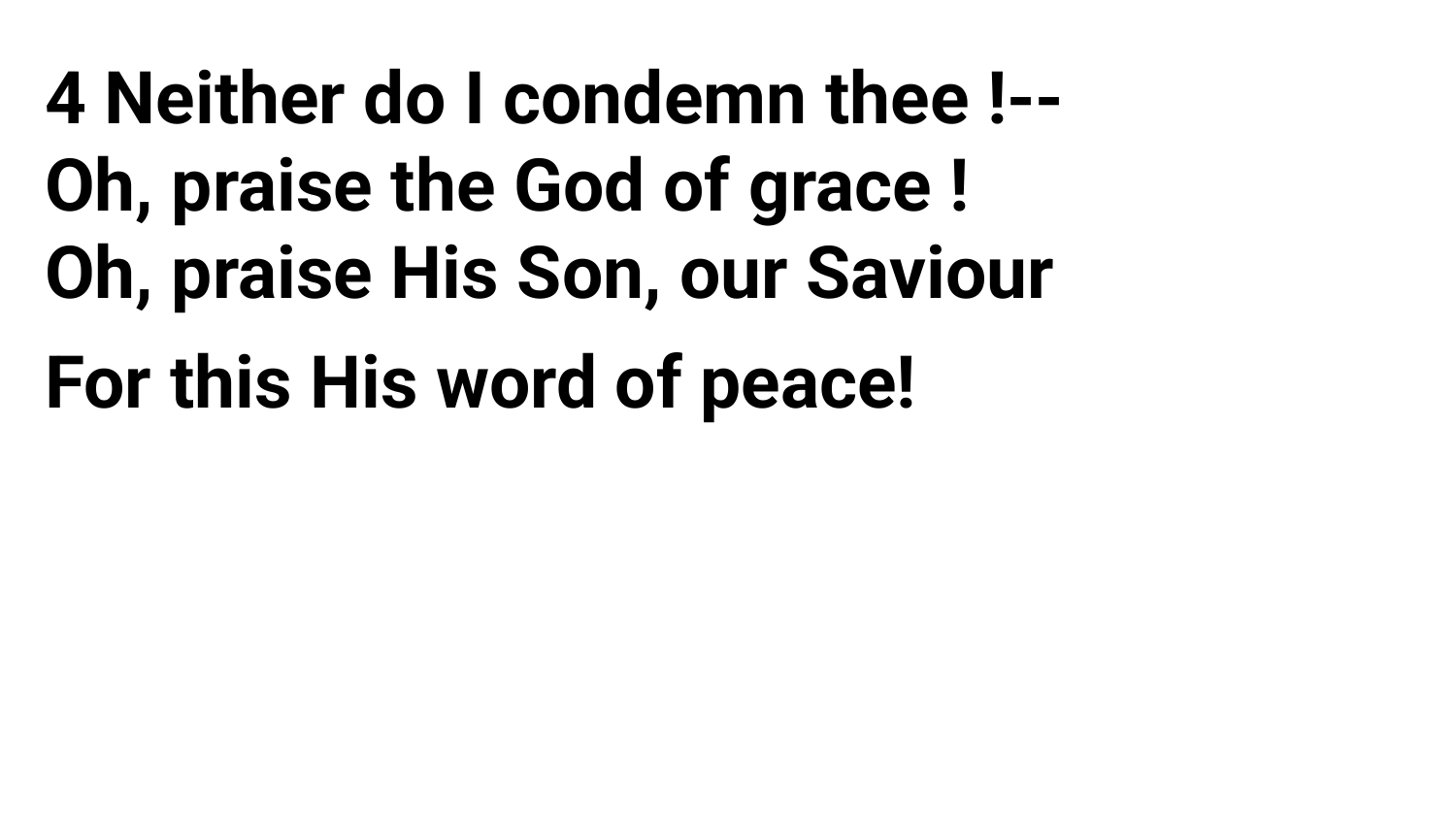

4 Neither do I condemn thee !--
Oh, praise the God of grace !
Oh, praise His Son, our Saviour
For this His word of peace!